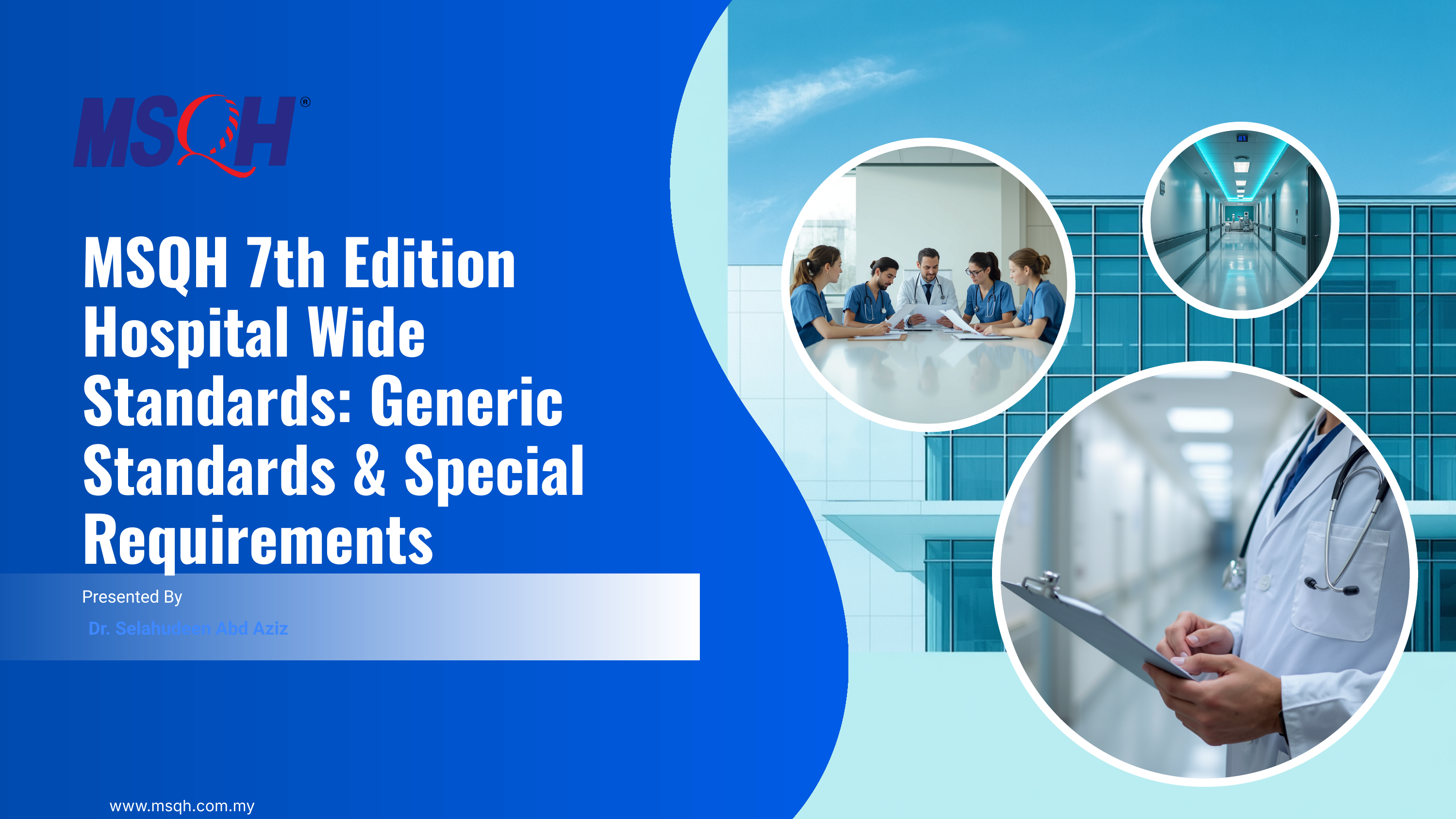

MSQH 7th Edition Hospital Wide Standards: Generic Standards & Special Requirements

Presented By
Dr. Selahudeen Abd Aziz

www.msqh.com.my